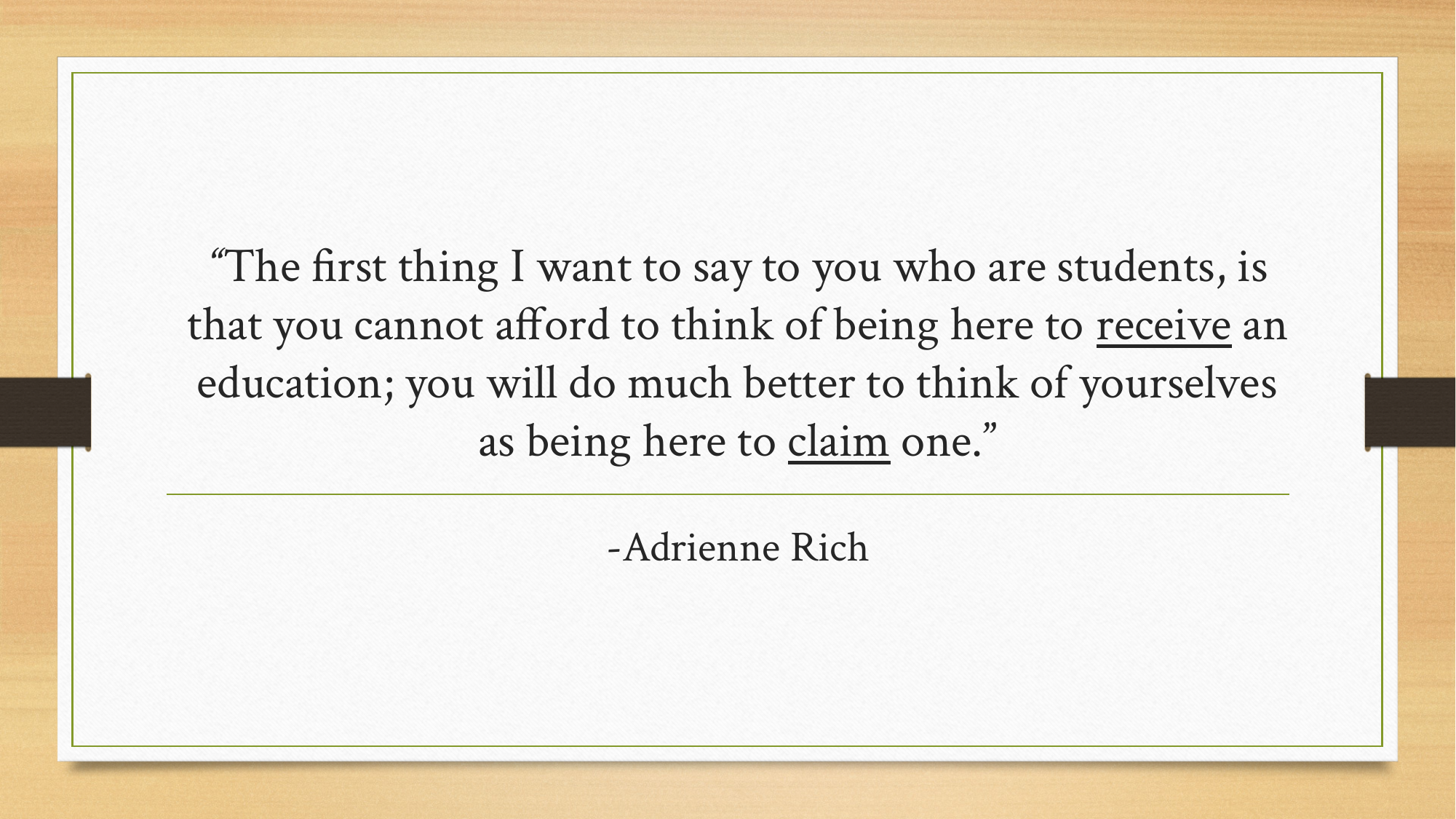

# “The first thing I want to say to you who are students, is that you cannot afford to think of being here to receive an education; you will do much better to think of yourselves as being here to claim one.” -Adrienne Rich